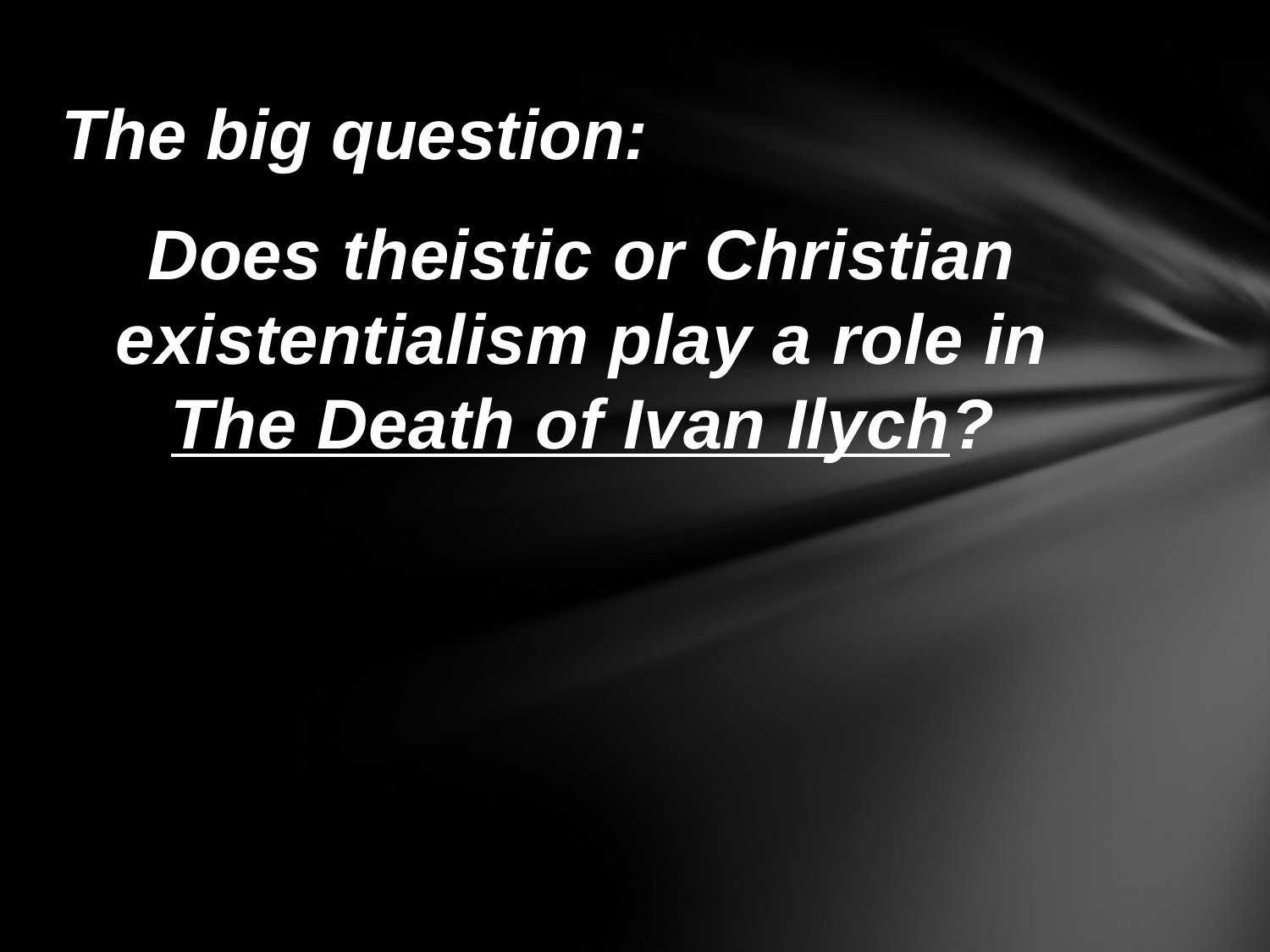

# The big question:
Does theistic or Christian existentialism play a role in The Death of Ivan Ilych?